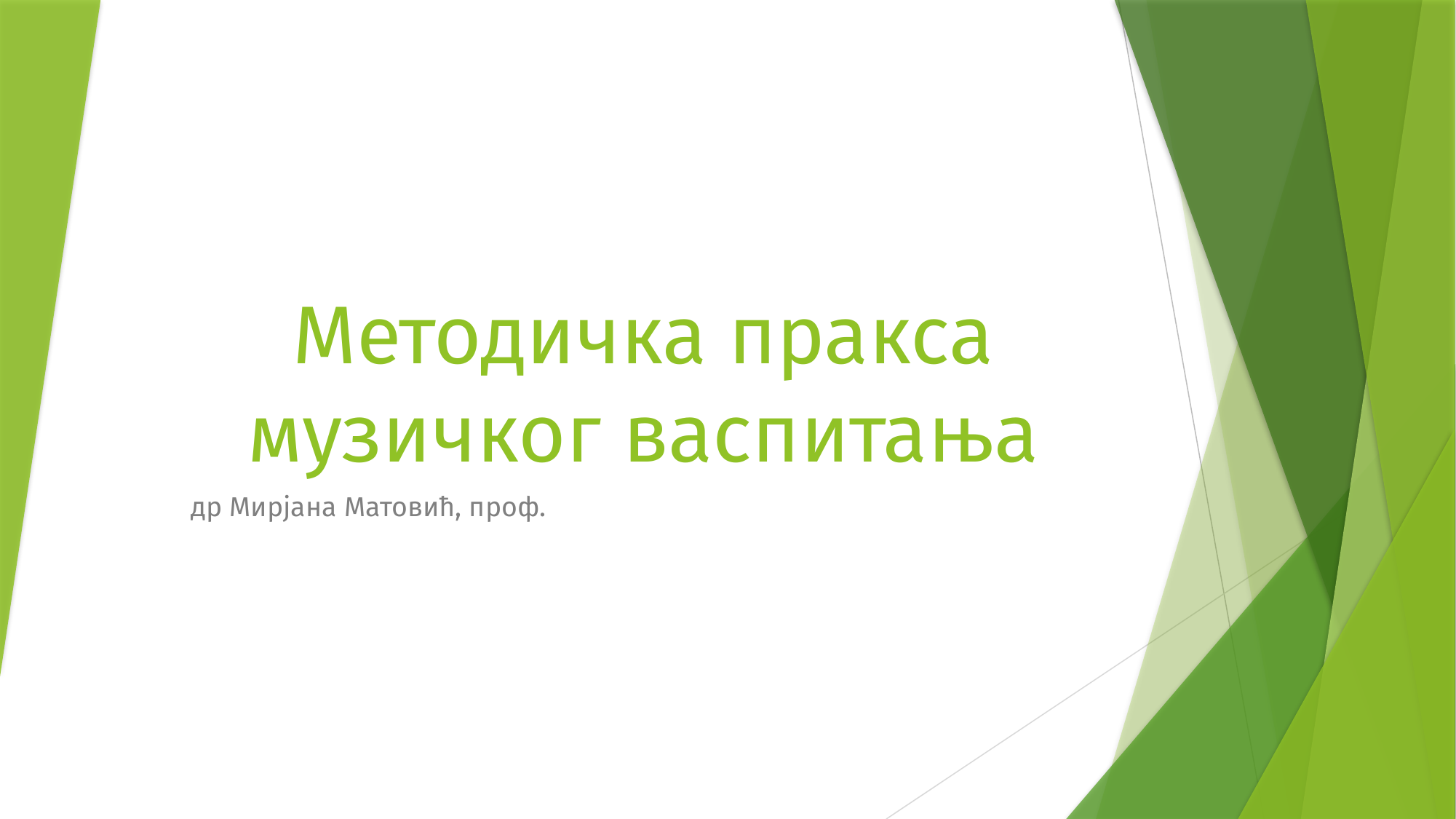

# Методичка пракса музичког васпитања
др Мирјана Матовић, проф.